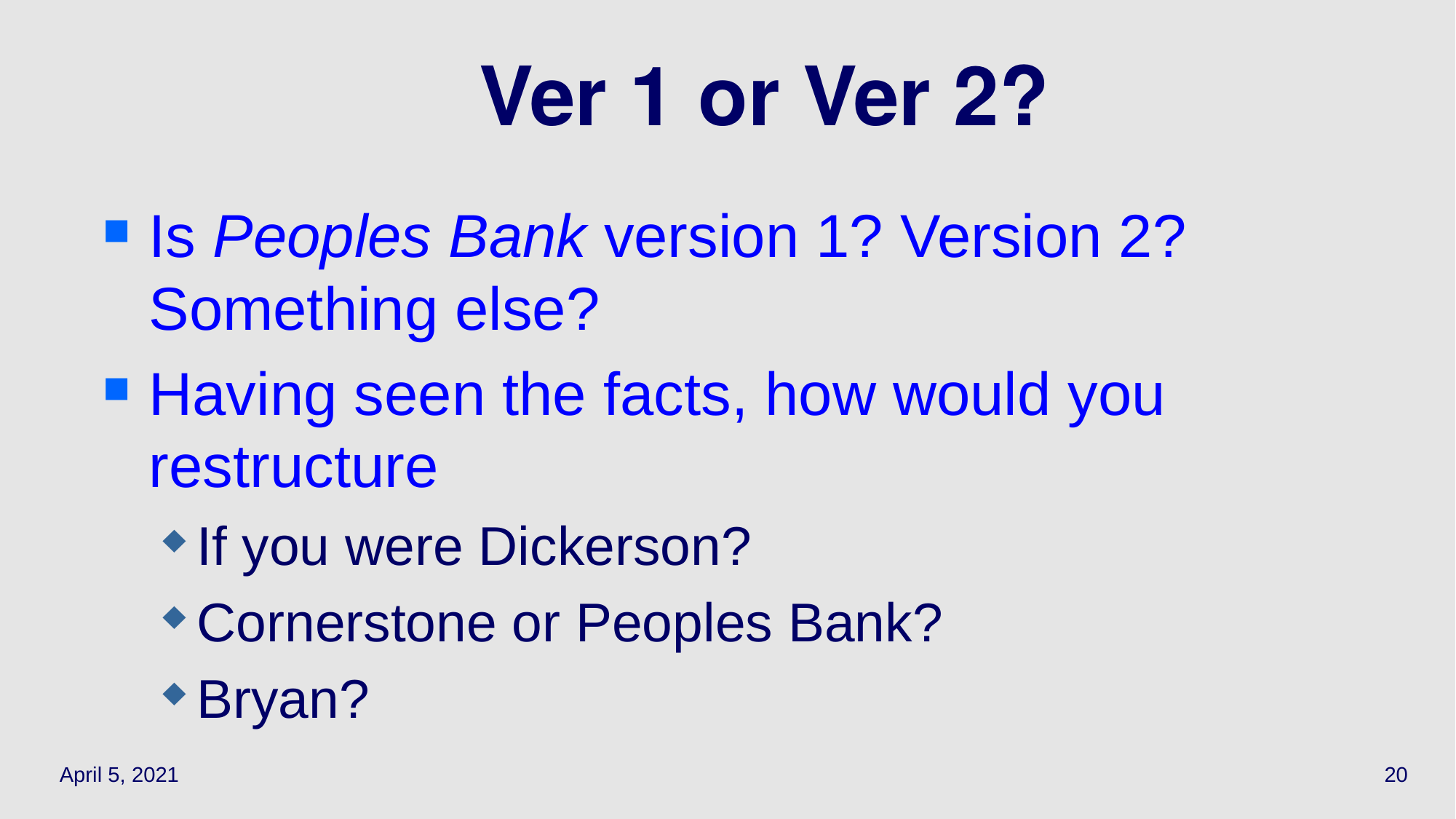

# Ver 1 or Ver 2?
Is Peoples Bank version 1? Version 2? Something else?
Having seen the facts, how would you restructure
If you were Dickerson?
Cornerstone or Peoples Bank?
Bryan?
April 5, 2021
20